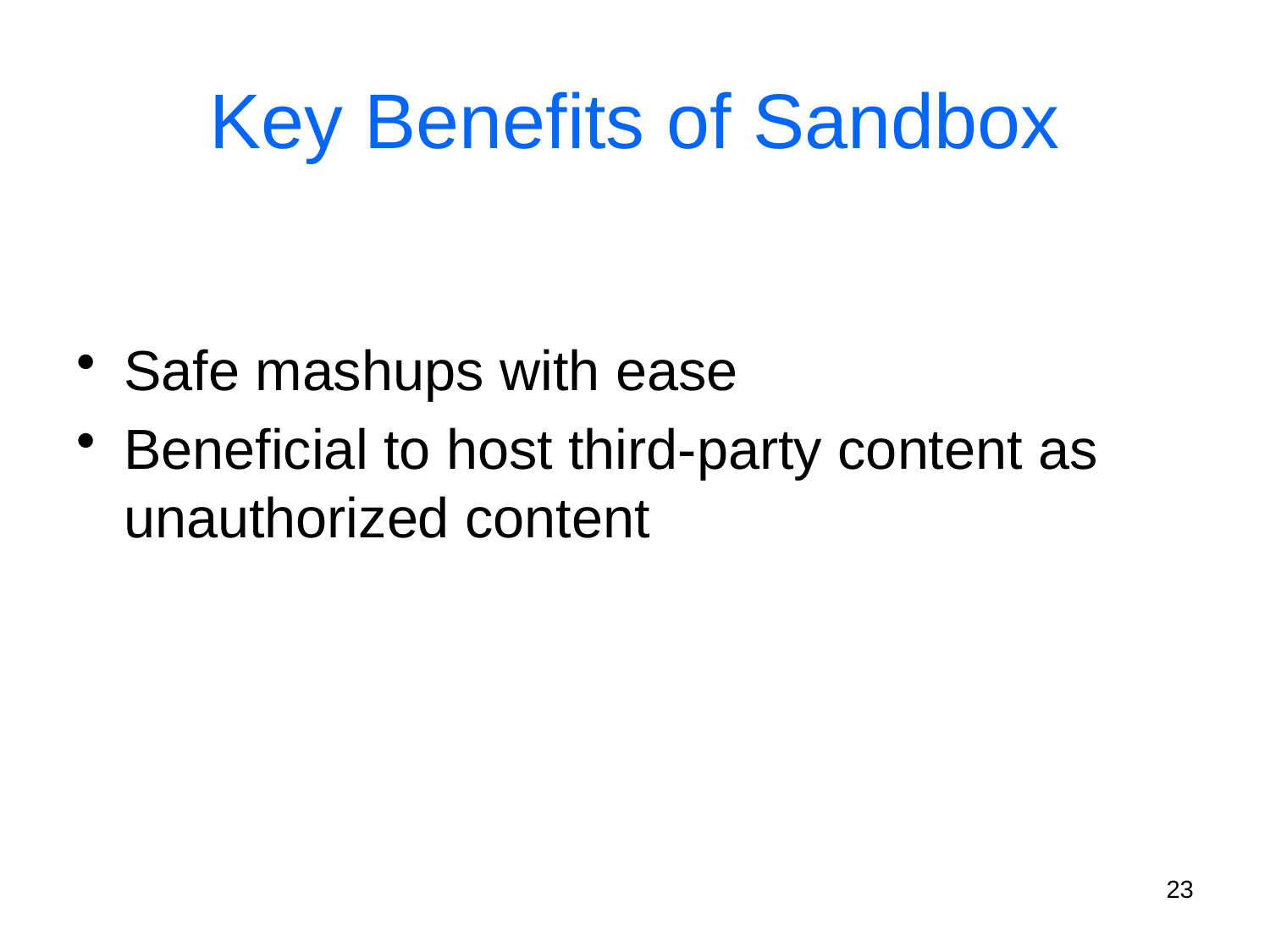

# Key Benefits of Sandbox
Safe mashups with ease
Beneficial to host third-party content as unauthorized content
23